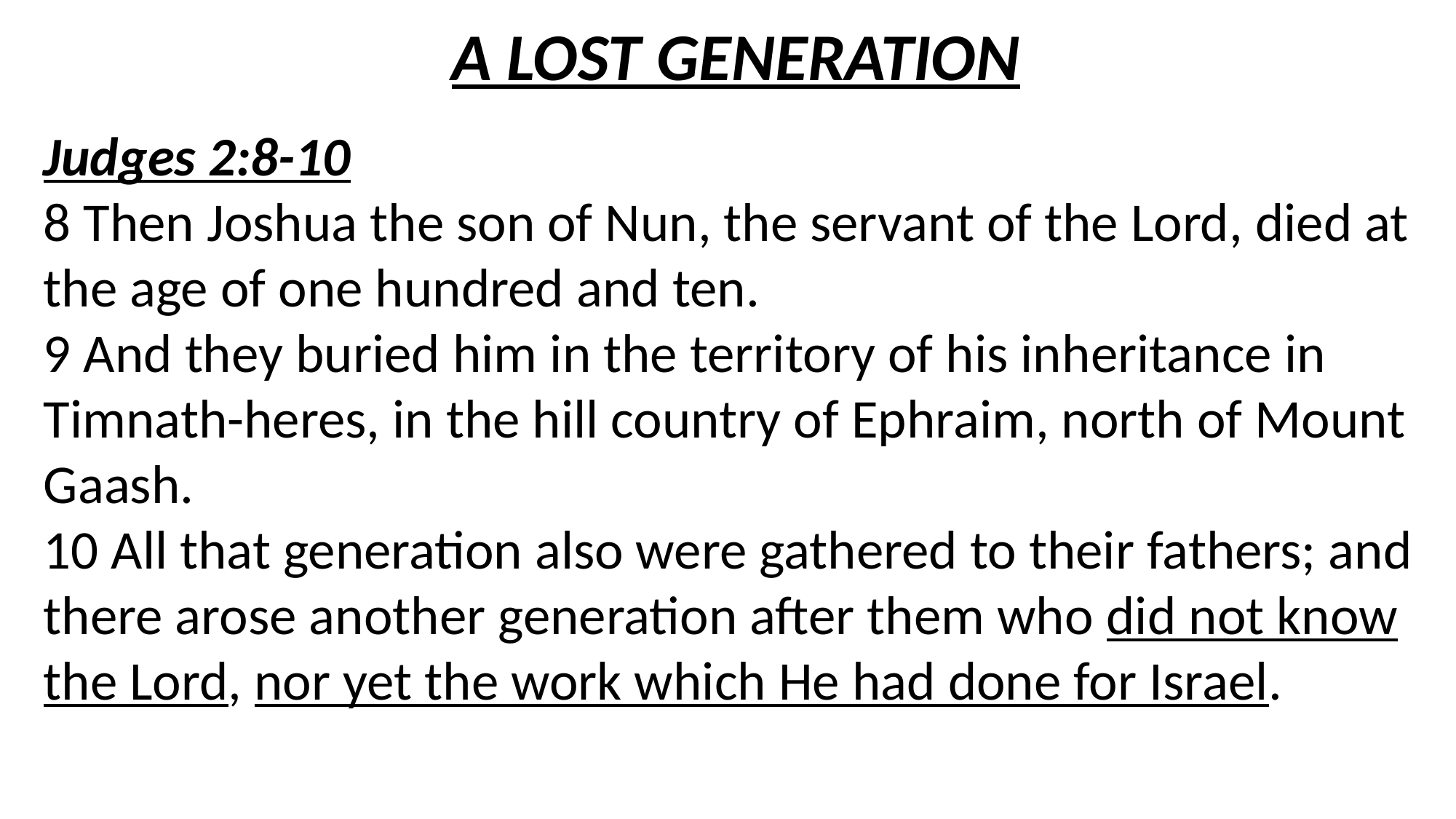

# A LOST GENERATION
Judges 2:8-10
8 Then Joshua the son of Nun, the servant of the Lord, died at the age of one hundred and ten.
9 And they buried him in the territory of his inheritance in Timnath-heres, in the hill country of Ephraim, north of Mount Gaash.
10 All that generation also were gathered to their fathers; and there arose another generation after them who did not know the Lord, nor yet the work which He had done for Israel.